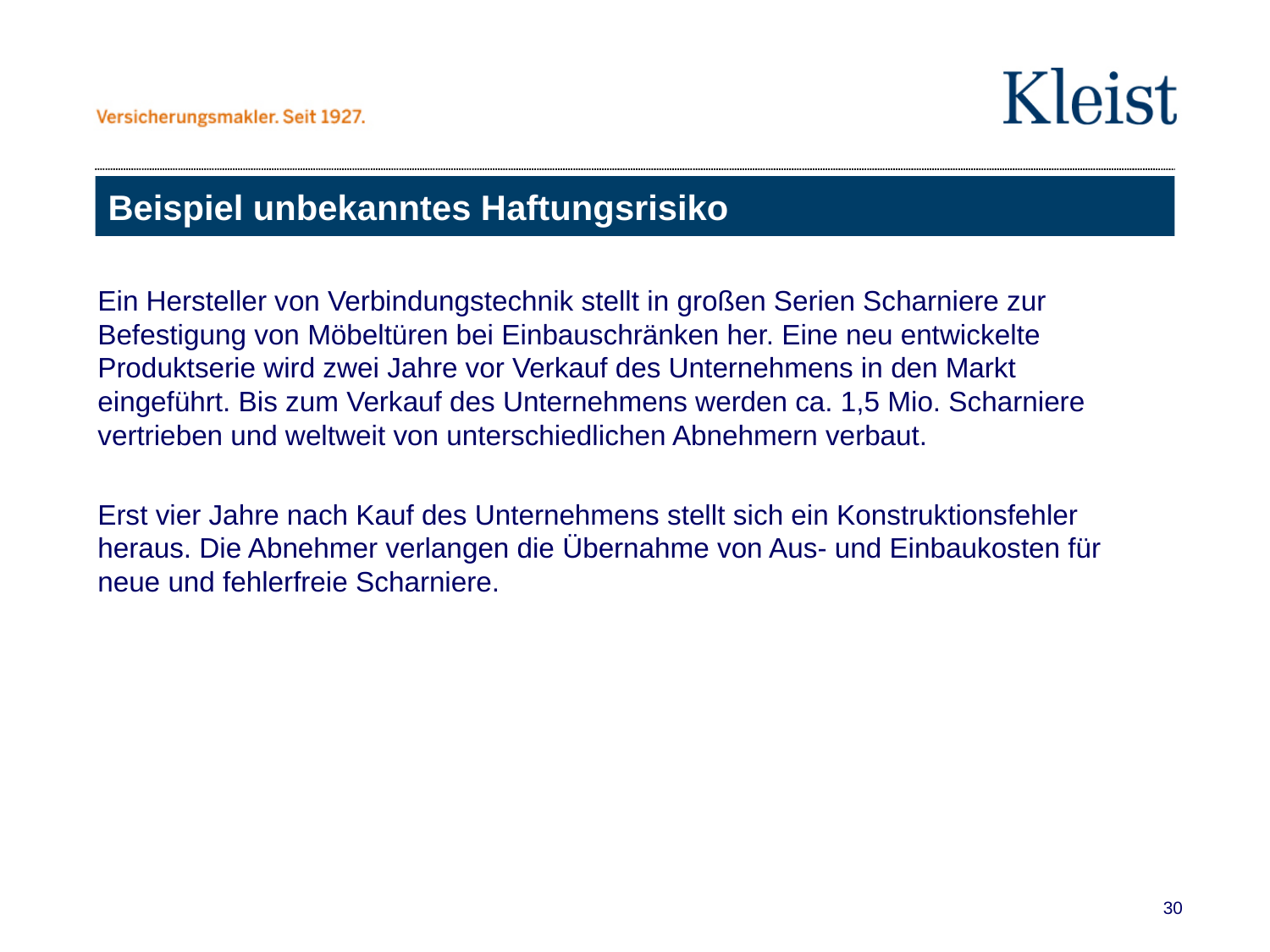

# Beispiel unbekanntes Haftungsrisiko
Ein Hersteller von Verbindungstechnik stellt in großen Serien Scharniere zur Befestigung von Möbeltüren bei Einbauschränken her. Eine neu entwickelte Produktserie wird zwei Jahre vor Verkauf des Unternehmens in den Markt eingeführt. Bis zum Verkauf des Unternehmens werden ca. 1,5 Mio. Scharniere vertrieben und weltweit von unterschiedlichen Abnehmern verbaut.

Erst vier Jahre nach Kauf des Unternehmens stellt sich ein Konstruktionsfehler heraus. Die Abnehmer verlangen die Übernahme von Aus- und Einbaukosten für neue und fehlerfreie Scharniere.